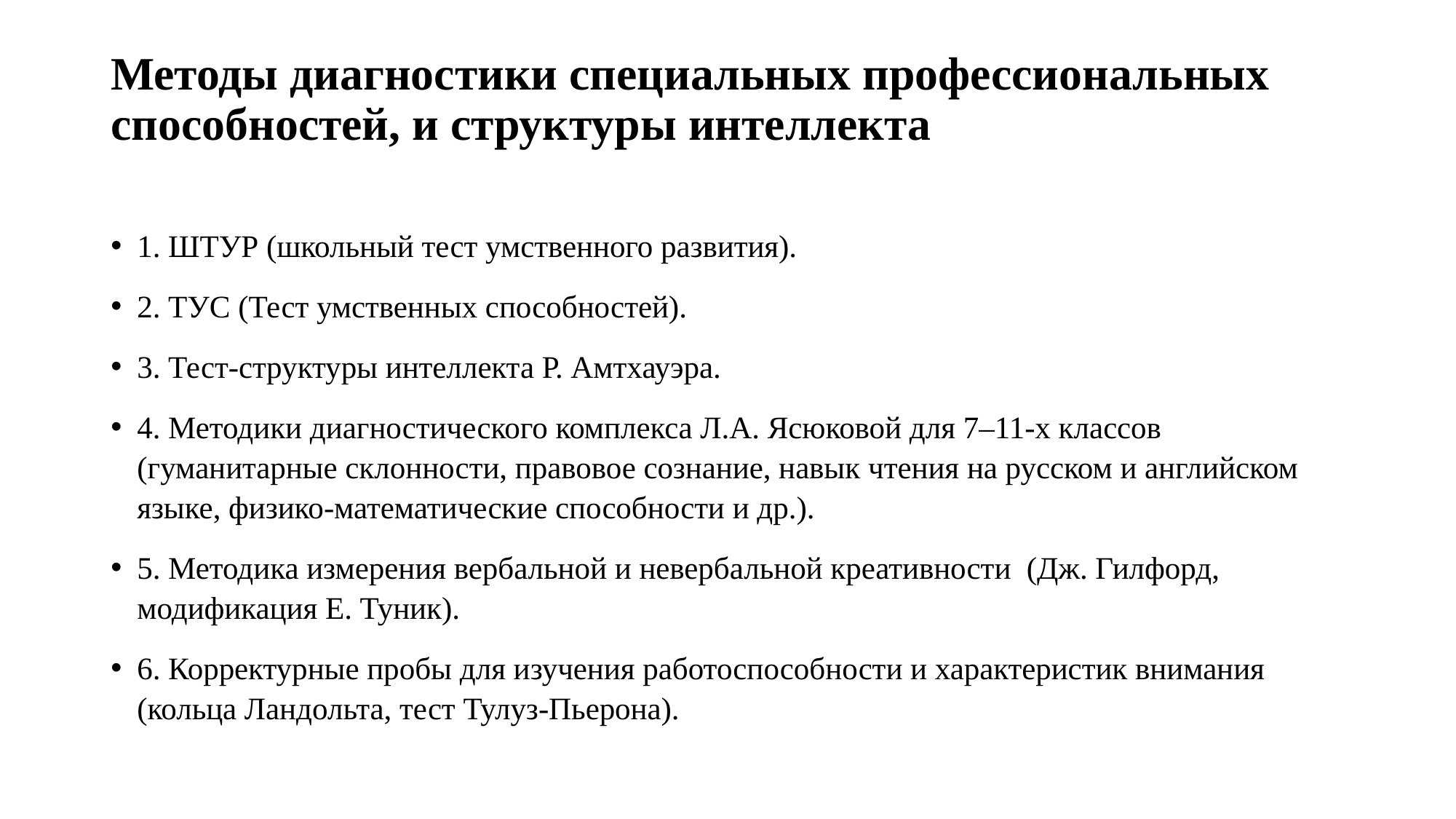

# Методы диагностики специальных профессиональных способностей, и структуры интеллекта
1. ШТУР (школьный тест умственного развития).
2. ТУС (Тест умственных способностей).
3. Тест-структуры интеллекта Р. Амтхауэра.
4. Методики диагностического комплекса Л.А. Ясюковой для 7–11-х классов (гуманитарные склонности, правовое сознание, навык чтения на русском и английском языке, физико-математические способности и др.).
5. Методика измерения вербальной и невербальной креативности  (Дж. Гилфорд, модификация Е. Туник).
6. Корректурные пробы для изучения работоспособности и характеристик внимания (кольца Ландольта, тест Тулуз-Пьерона).